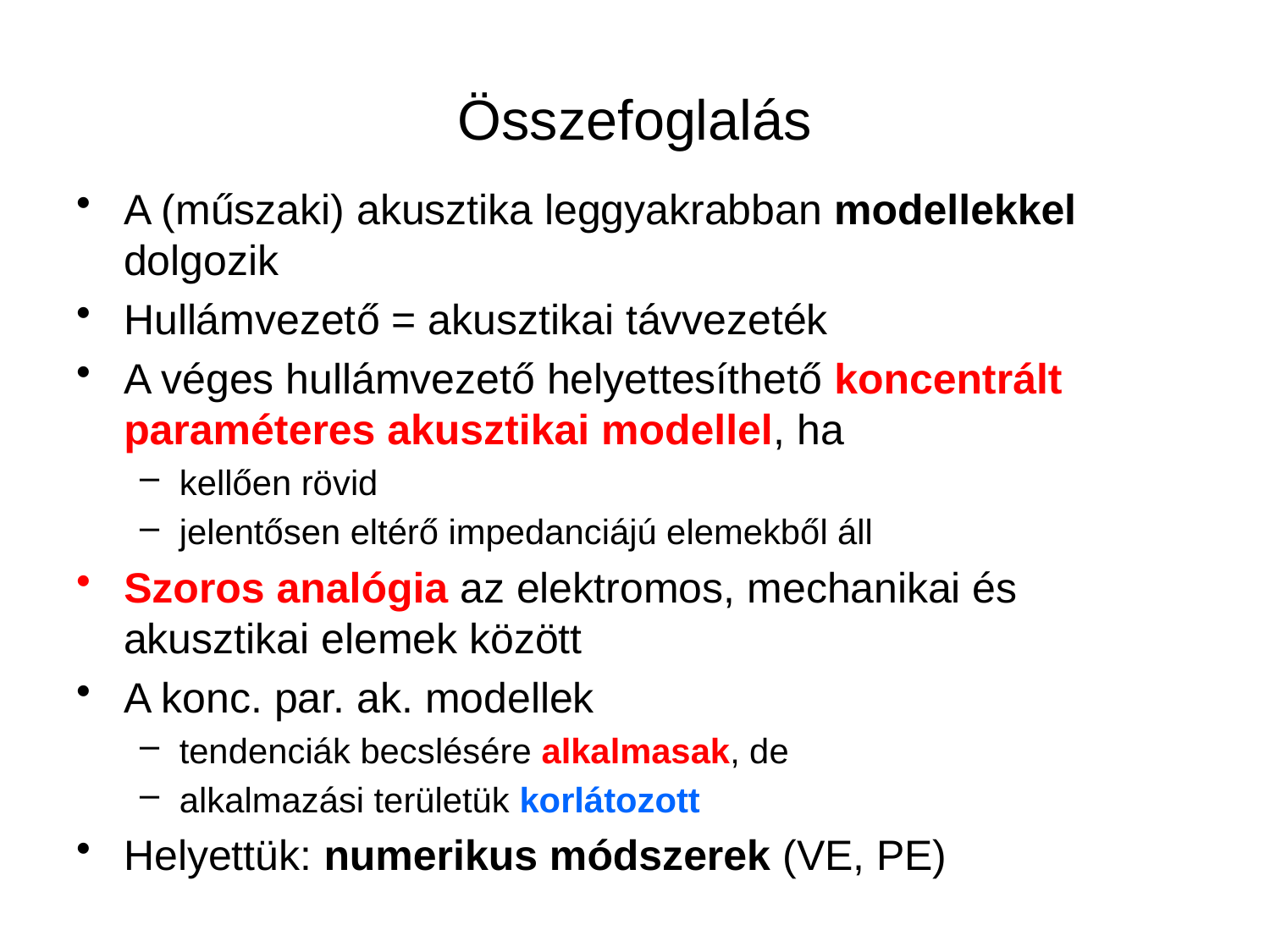

# Összefoglalás
A (műszaki) akusztika leggyakrabban modellekkel dolgozik
Hullámvezető = akusztikai távvezeték
A véges hullámvezető helyettesíthető koncentrált paraméteres akusztikai modellel, ha
kellően rövid
jelentősen eltérő impedanciájú elemekből áll
Szoros analógia az elektromos, mechanikai és akusztikai elemek között
A konc. par. ak. modellek
tendenciák becslésére alkalmasak, de
alkalmazási területük korlátozott
Helyettük: numerikus módszerek (VE, PE)